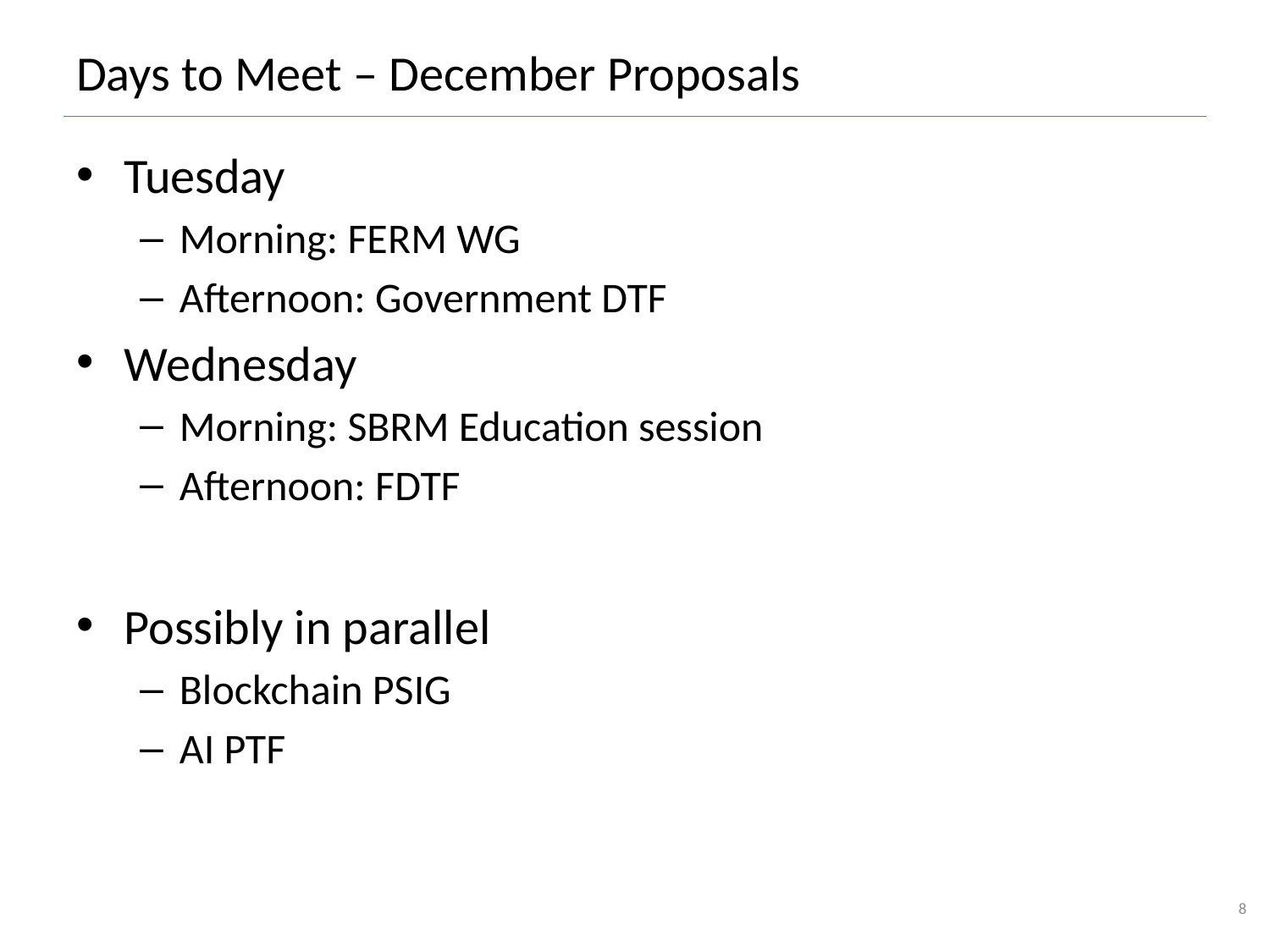

# Days to Meet – December Proposals
Tuesday
Morning: FERM WG
Afternoon: Government DTF
Wednesday
Morning: SBRM Education session
Afternoon: FDTF

Possibly in parallel
Blockchain PSIG
AI PTF
8